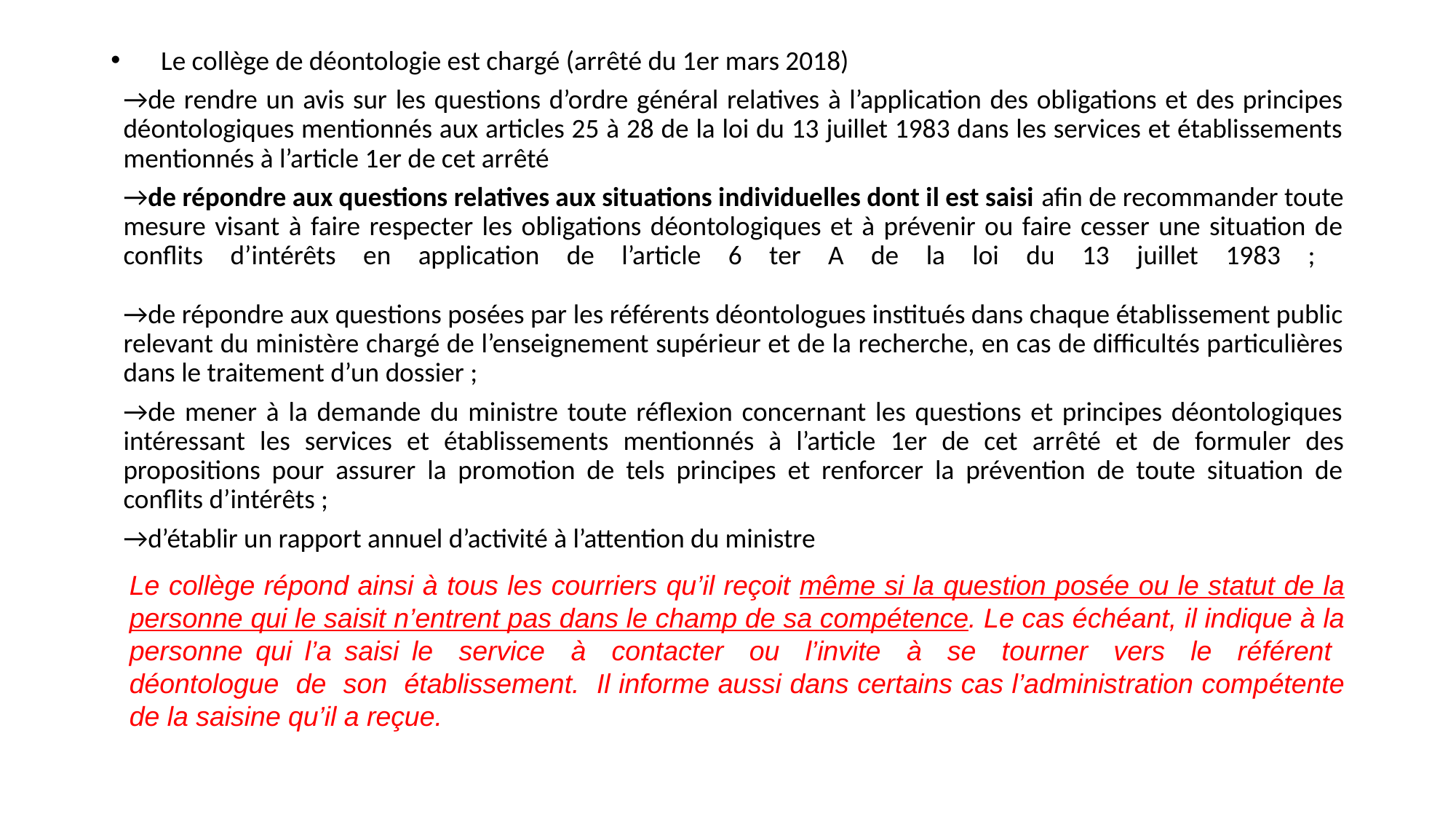

Le collège de déontologie est chargé (arrêté du 1er mars 2018)
→de rendre un avis sur les questions d’ordre général relatives à l’application des obligations et des principes déontologiques mentionnés aux articles 25 à 28 de la loi du 13 juillet 1983 dans les services et établissements mentionnés à l’article 1er de cet arrêté
→de répondre aux questions relatives aux situations individuelles dont il est saisi afin de recommander toute mesure visant à faire respecter les obligations déontologiques et à prévenir ou faire cesser une situation de conflits d’intérêts en application de l’article 6 ter A de la loi du 13 juillet 1983 ;
→de répondre aux questions posées par les référents déontologues institués dans chaque établissement public relevant du ministère chargé de l’enseignement supérieur et de la recherche, en cas de difficultés particulières dans le traitement d’un dossier ;
→de mener à la demande du ministre toute réflexion concernant les questions et principes déontologiques intéressant les services et établissements mentionnés à l’article 1er de cet arrêté et de formuler des propositions pour assurer la promotion de tels principes et renforcer la prévention de toute situation de conflits d’intérêts ;
→d’établir un rapport annuel d’activité à l’attention du ministre
Le collège répond ainsi à tous les courriers qu’il reçoit même si la question posée ou le statut de la personne qui le saisit n’entrent pas dans le champ de sa compétence. Le cas échéant, il indique à la personne qui l’a saisi le  service  à  contacter  ou  l’invite  à  se  tourner  vers  le  référent  déontologue  de  son  établissement.  Il informe aussi dans certains cas l’administration compétente de la saisine qu’il a reçue.